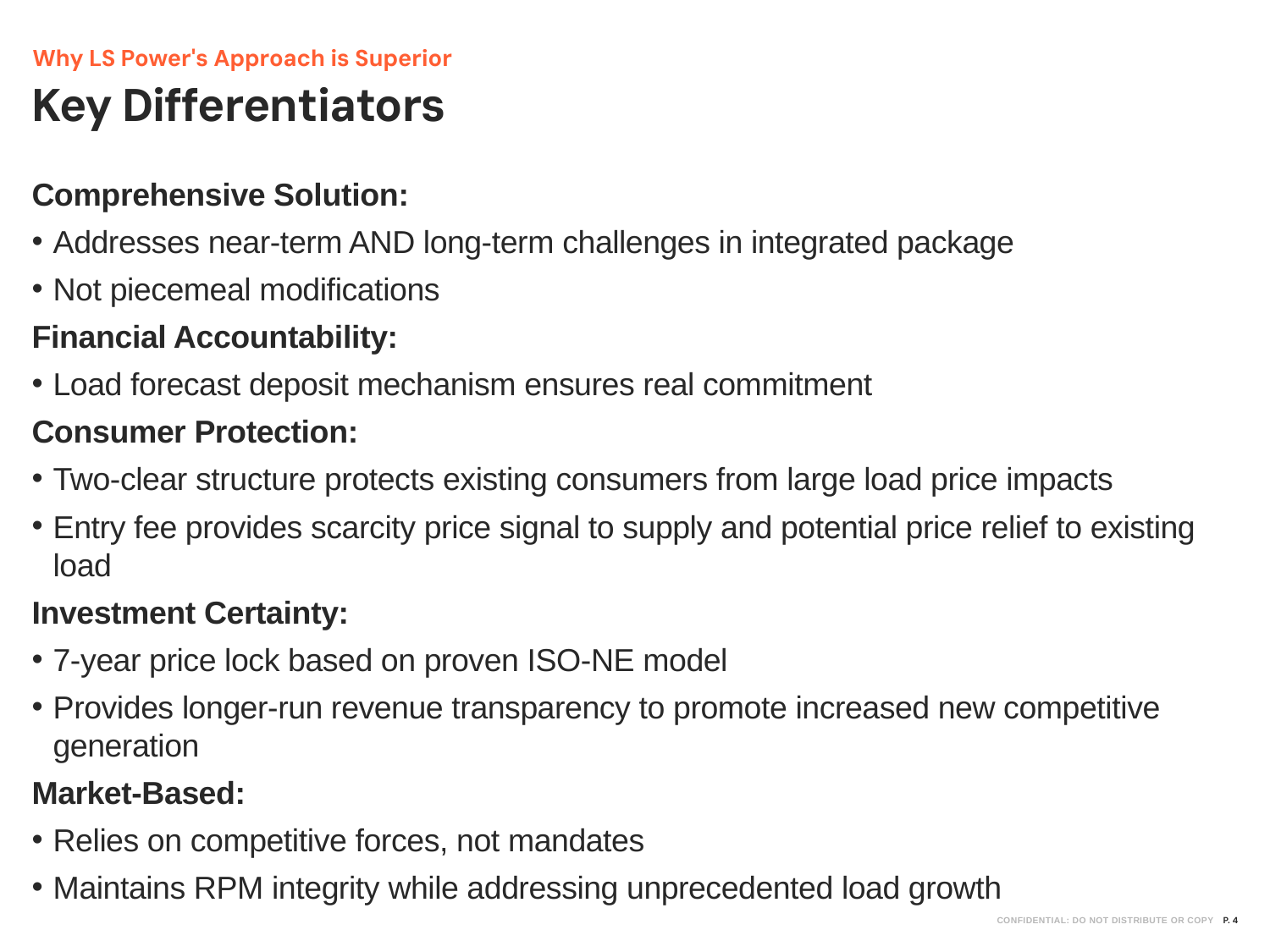

Why LS Power's Approach is Superior

# Key Differentiators
Comprehensive Solution:
Addresses near-term AND long-term challenges in integrated package
Not piecemeal modifications
Financial Accountability:
Load forecast deposit mechanism ensures real commitment
Consumer Protection:
Two-clear structure protects existing consumers from large load price impacts
Entry fee provides scarcity price signal to supply and potential price relief to existing load
Investment Certainty:
7-year price lock based on proven ISO-NE model
Provides longer-run revenue transparency to promote increased new competitive generation
Market-Based:
Relies on competitive forces, not mandates
Maintains RPM integrity while addressing unprecedented load growth